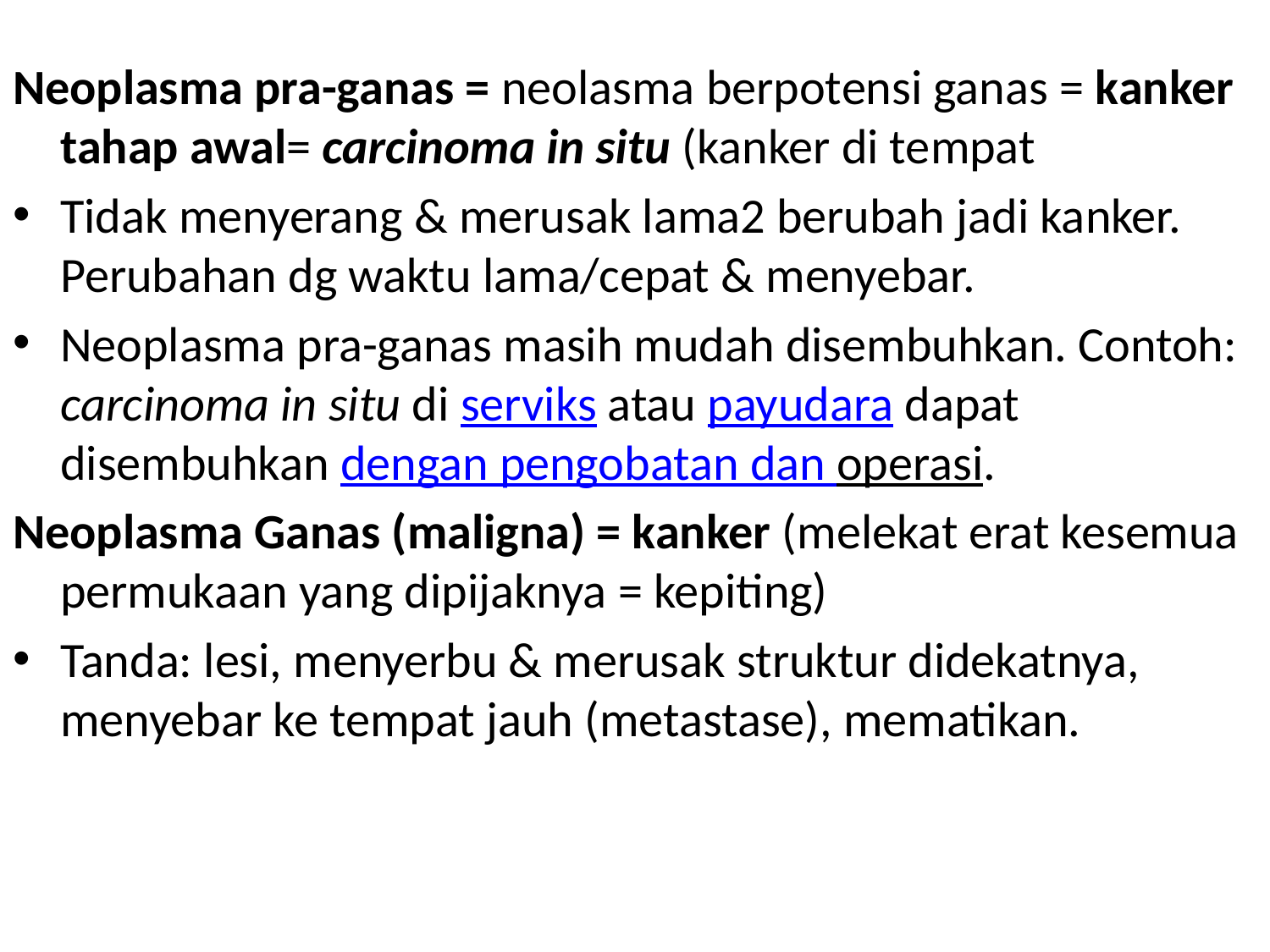

Neoplasma pra-ganas = neolasma berpotensi ganas = kanker tahap awal= carcinoma in situ (kanker di tempat
Tidak menyerang & merusak lama2 berubah jadi kanker. Perubahan dg waktu lama/cepat & menyebar.
Neoplasma pra-ganas masih mudah disembuhkan. Contoh: carcinoma in situ di serviks atau payudara dapat disembuhkan dengan pengobatan dan operasi.
Neoplasma Ganas (maligna) = kanker (melekat erat kesemua permukaan yang dipijaknya = kepiting)
Tanda: lesi, menyerbu & merusak struktur didekatnya,  menyebar ke tempat jauh (metastase), mematikan.